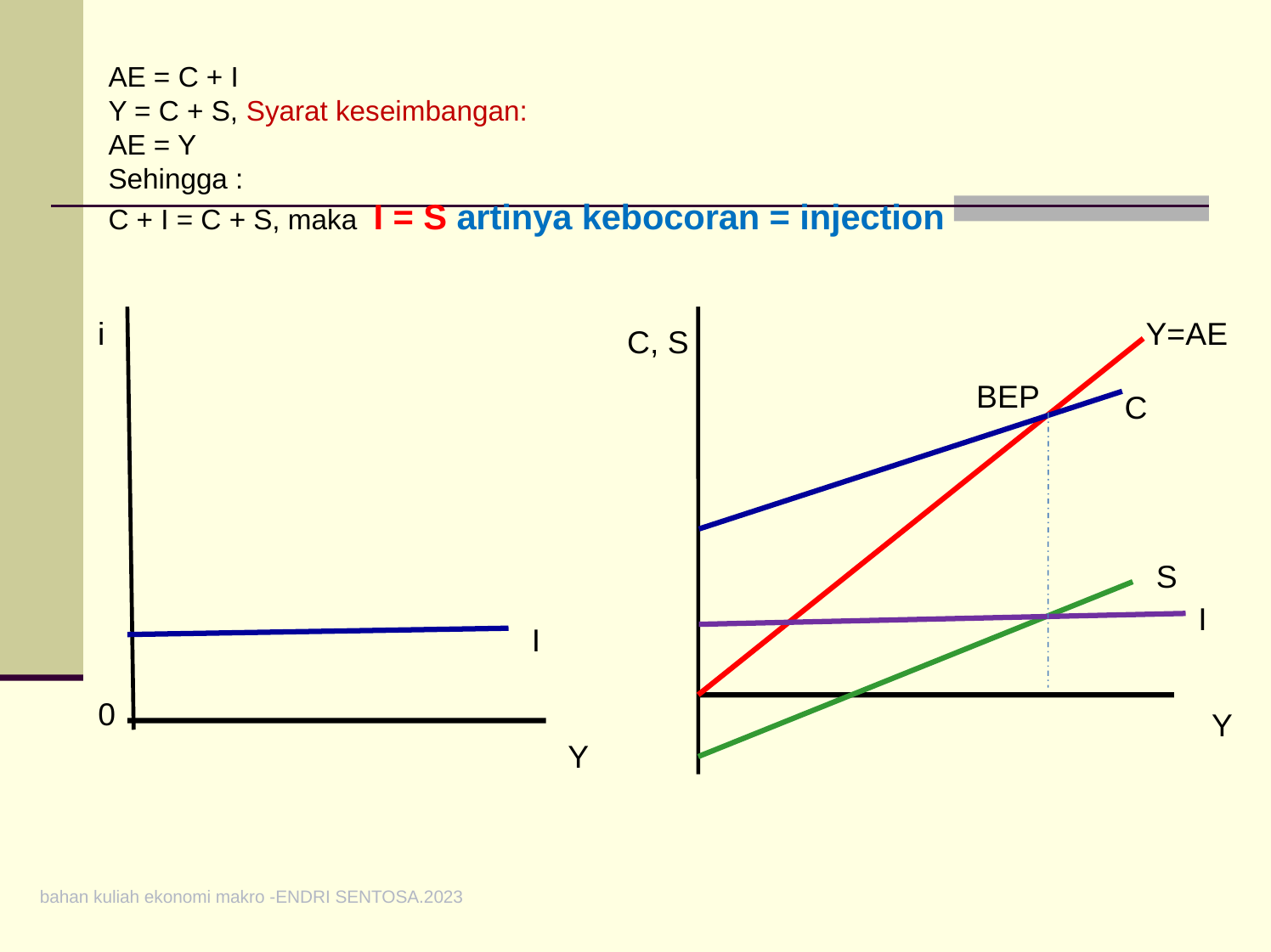

AE = C + I
Y = C + S, Syarat keseimbangan:
AE = Y
Sehingga :
C + I = C + S, maka  I = S artinya kebocoran = injection

i

Y=AE
C, S

BEP

		           Y

C
S
I
I
0
		           Y
bahan kuliah ekonomi makro -ENDRI SENTOSA.2023